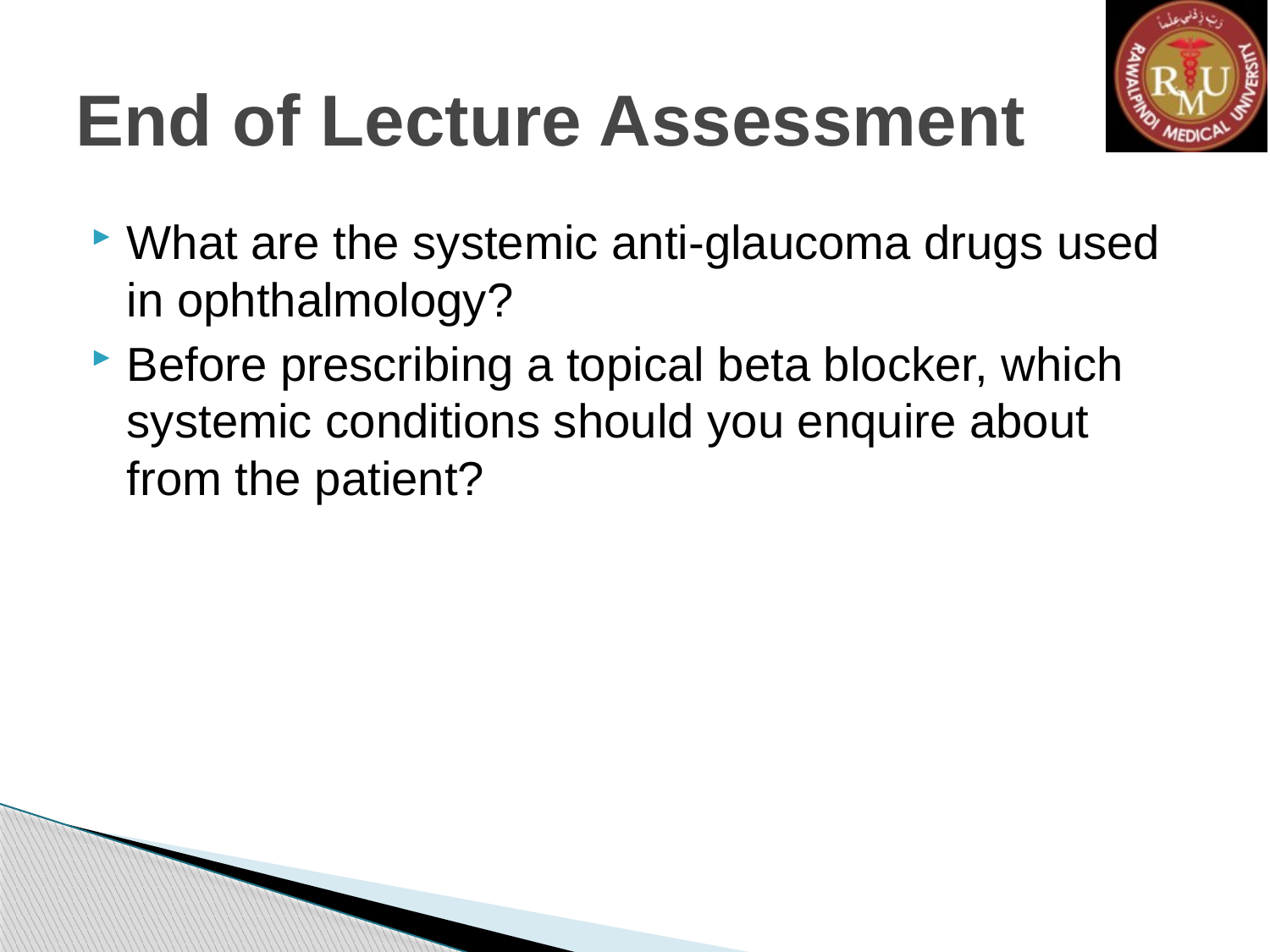

# End of Lecture Assessment
What are the systemic anti-glaucoma drugs used in ophthalmology?
Before prescribing a topical beta blocker, which systemic conditions should you enquire about from the patient?